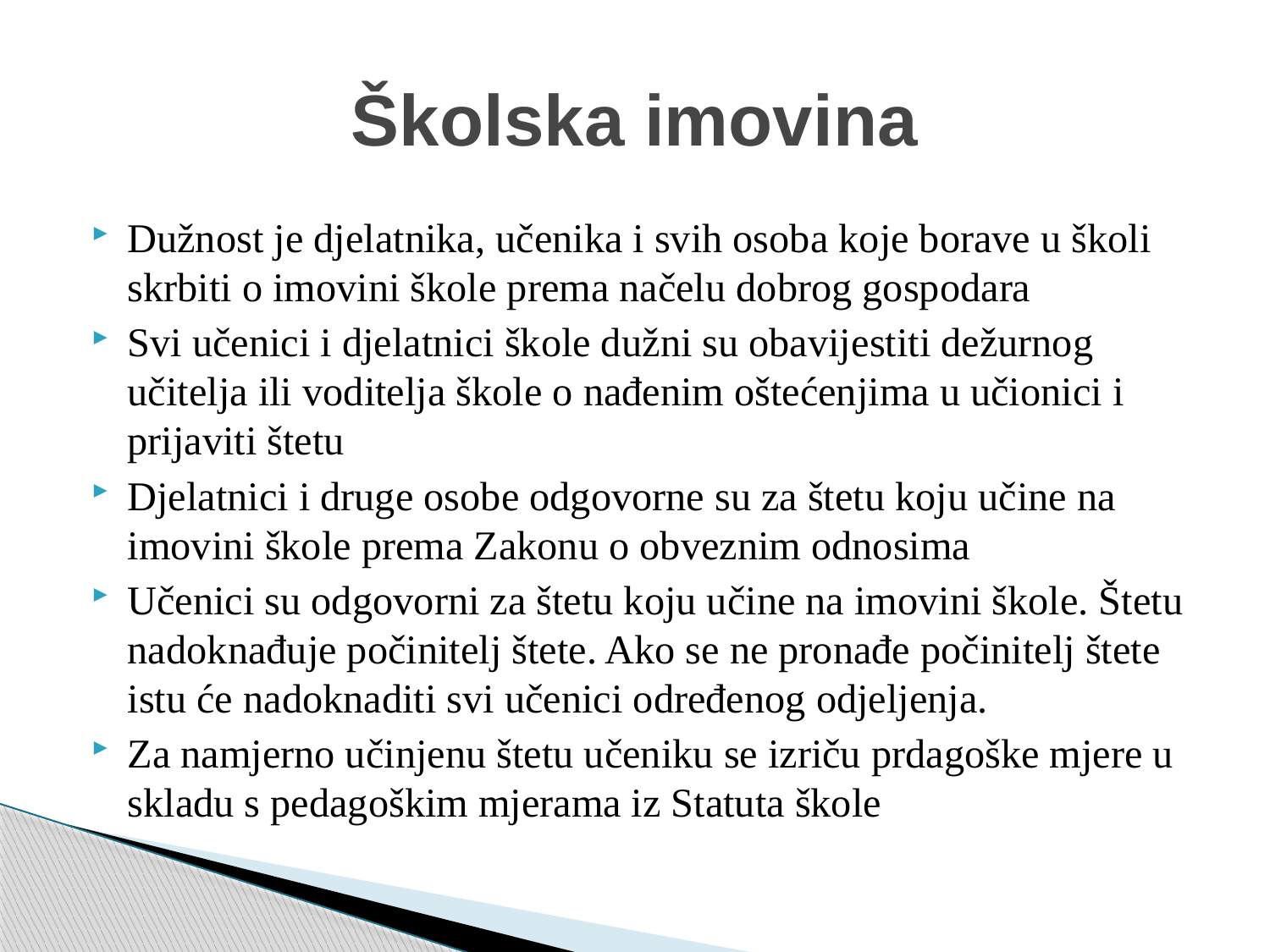

# Školska imovina
Dužnost je djelatnika, učenika i svih osoba koje borave u školi skrbiti o imovini škole prema načelu dobrog gospodara
Svi učenici i djelatnici škole dužni su obavijestiti dežurnog učitelja ili voditelja škole o nađenim oštećenjima u učionici i prijaviti štetu
Djelatnici i druge osobe odgovorne su za štetu koju učine na imovini škole prema Zakonu o obveznim odnosima
Učenici su odgovorni za štetu koju učine na imovini škole. Štetu nadoknađuje počinitelj štete. Ako se ne pronađe počinitelj štete istu će nadoknaditi svi učenici određenog odjeljenja.
Za namjerno učinjenu štetu učeniku se izriču prdagoške mjere u skladu s pedagoškim mjerama iz Statuta škole